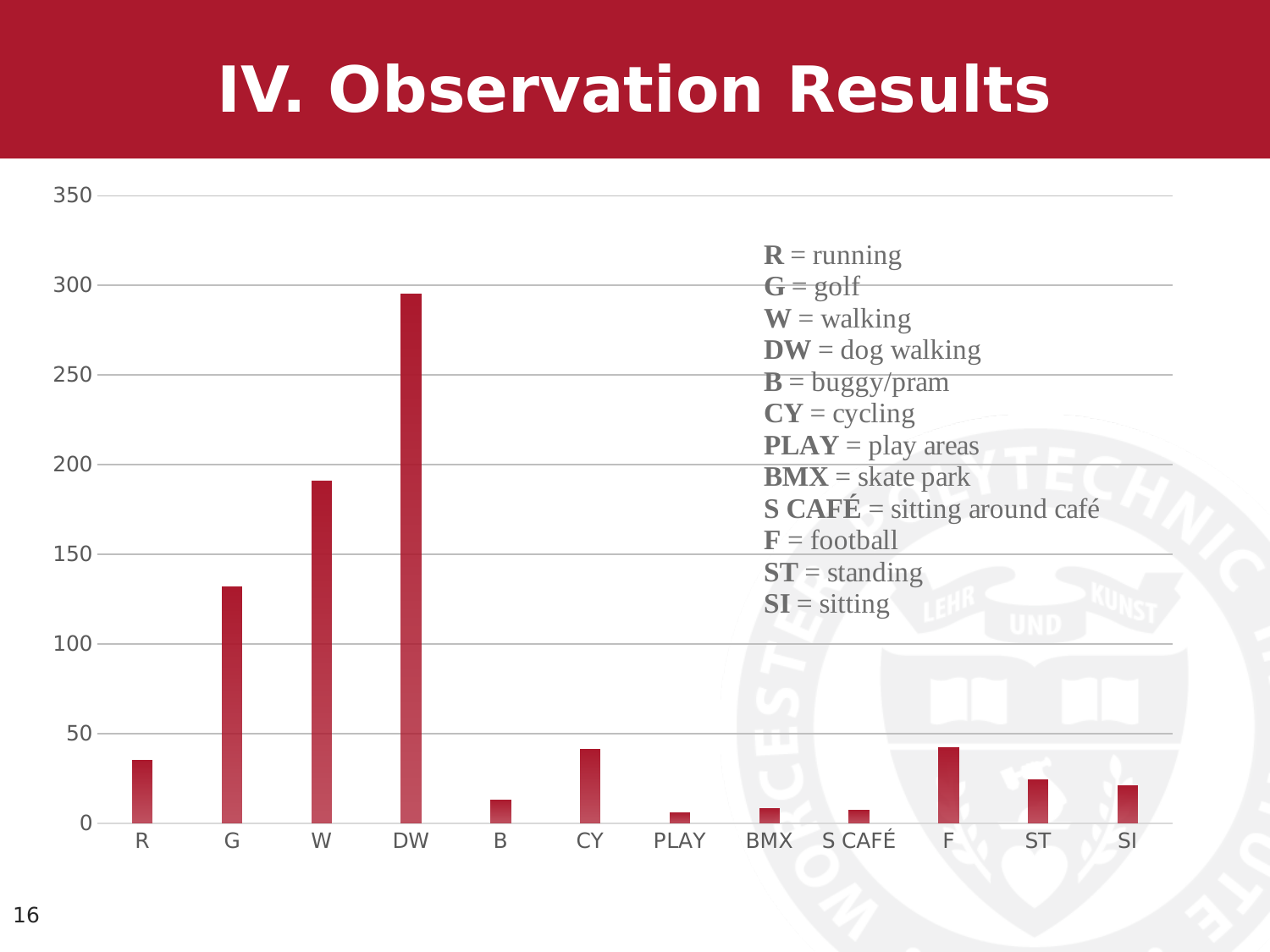

IV. Observation Results

### Chart

| Category | Total |
|---|---|
| R | 35.0 |
| G | 132.0 |
| W | 191.0 |
| DW | 295.0 |
| B | 13.0 |
| CY | 41.0 |
| PLAY | 6.0 |
| BMX | 8.0 |
| S CAFÉ | 7.0 |
| F | 42.0 |
| ST | 24.0 |
| SI | 21.0 |
16